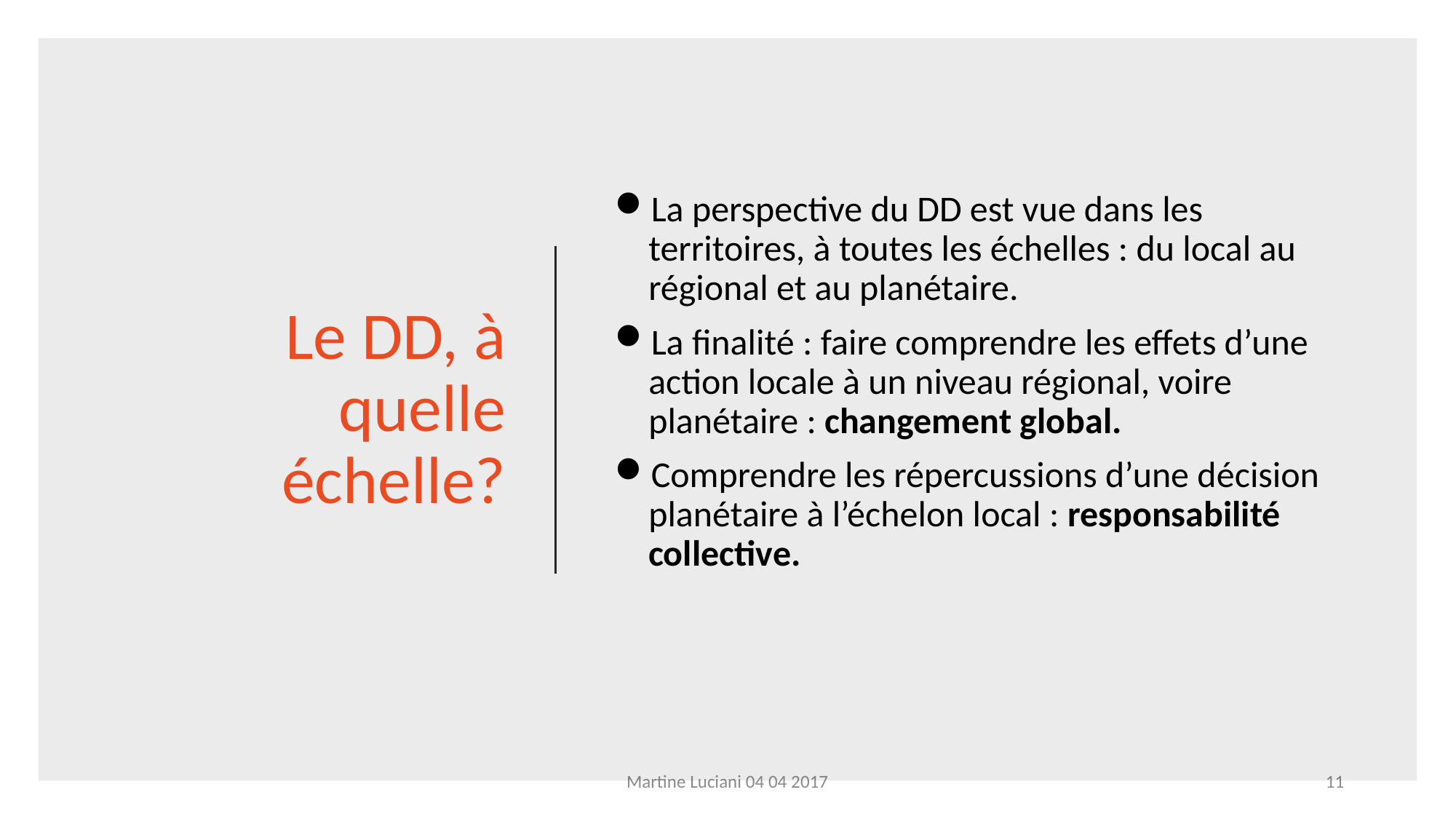

# Le DD, à quelle échelle?
La perspective du DD est vue dans les territoires, à toutes les échelles : du local au régional et au planétaire.
La finalité : faire comprendre les effets d’une action locale à un niveau régional, voire planétaire : changement global.
Comprendre les répercussions d’une décision planétaire à l’échelon local : responsabilité collective.

Martine Luciani 04 04 2017
11